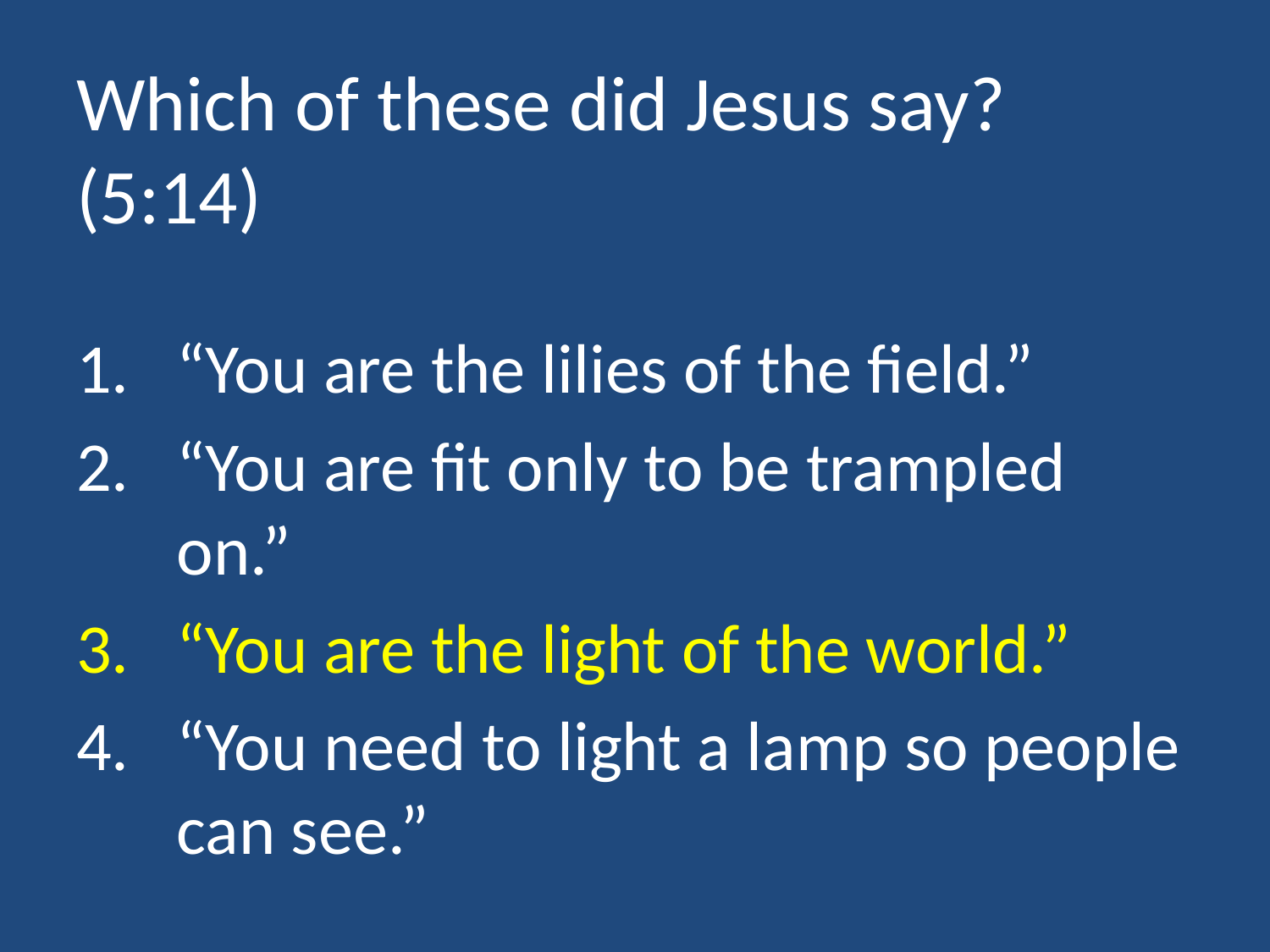

# Which of these did Jesus say?  (5:14)
“You are the lilies of the field.”
“You are fit only to be trampled on.”
“You are the light of the world.”
“You need to light a lamp so people can see.”